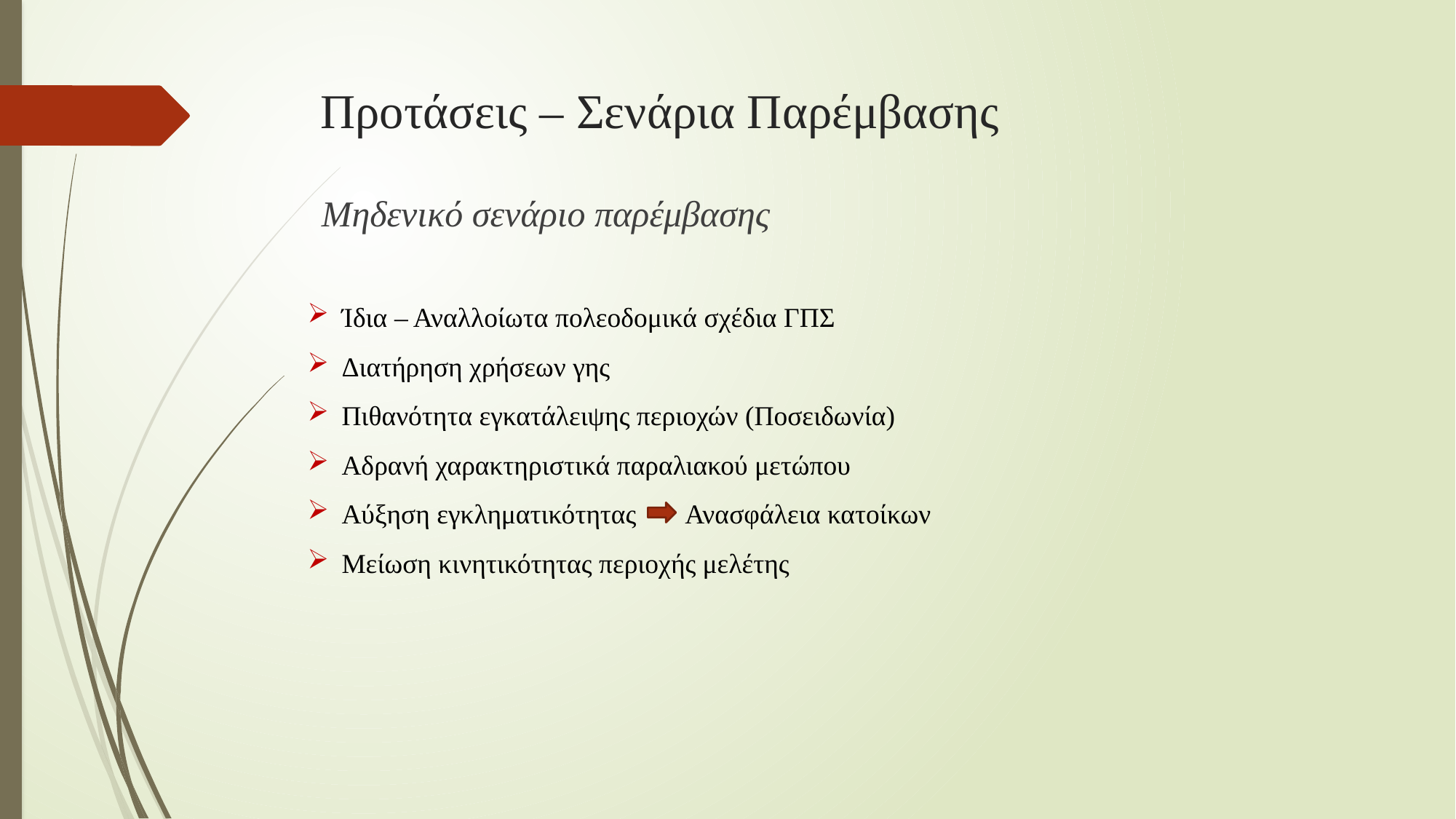

# Προτάσεις – Σενάρια Παρέμβασης
Μηδενικό σενάριο παρέμβασης
Ίδια – Αναλλοίωτα πολεοδομικά σχέδια ΓΠΣ
Διατήρηση χρήσεων γης
Πιθανότητα εγκατάλειψης περιοχών (Ποσειδωνία)
Αδρανή χαρακτηριστικά παραλιακού μετώπου
Αύξηση εγκληματικότητας       Ανασφάλεια κατοίκων
Μείωση κινητικότητας περιοχής μελέτης